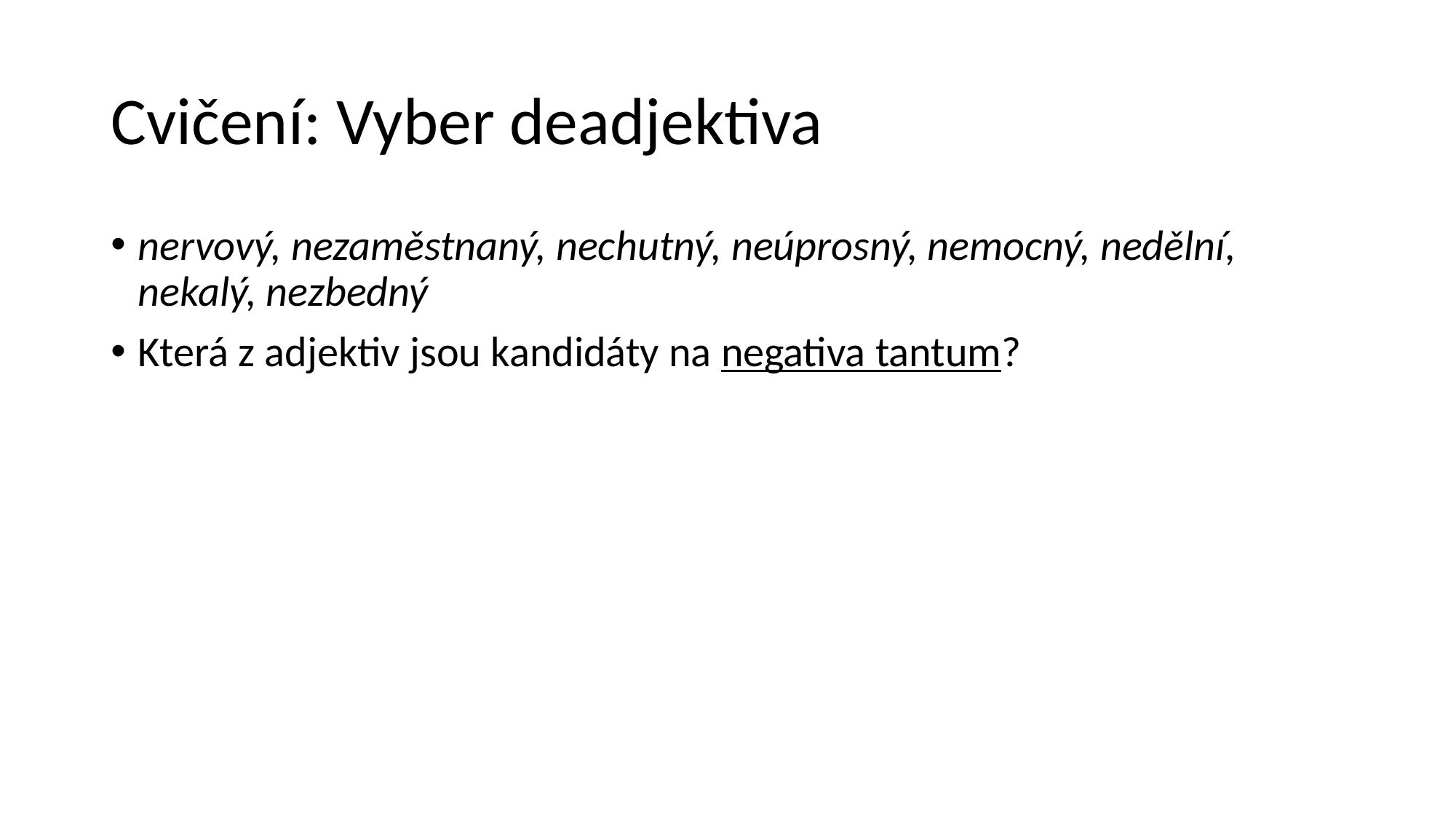

# Cvičení: Vyber deadjektiva
nervový, nezaměstnaný, nechutný, neúprosný, nemocný, nedělní, nekalý, nezbedný
Která z adjektiv jsou kandidáty na negativa tantum?